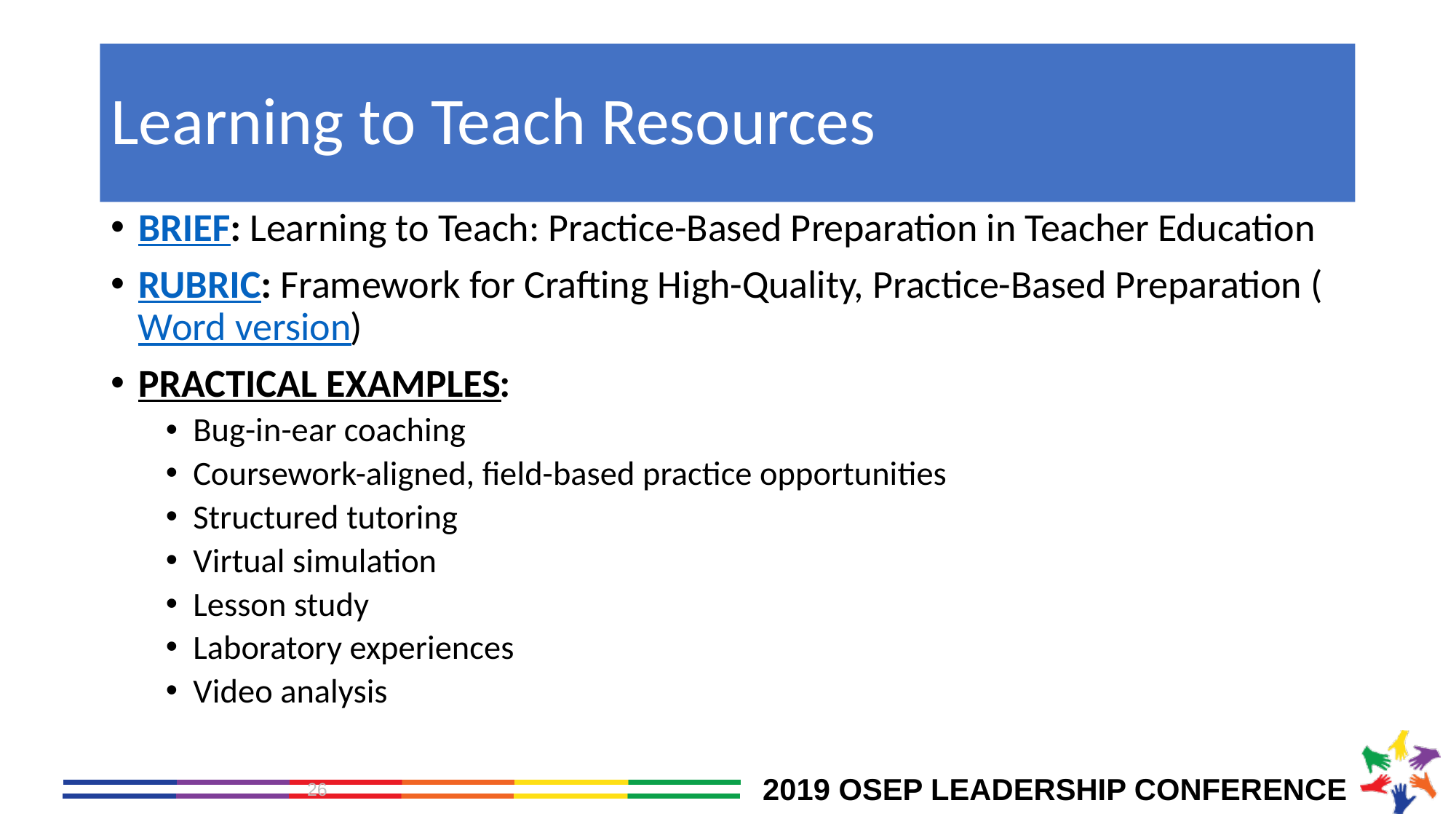

# Learning to Teach Resources
BRIEF: Learning to Teach: Practice-Based Preparation in Teacher Education
RUBRIC: Framework for Crafting High-Quality, Practice-Based Preparation (Word version)
PRACTICAL EXAMPLES:
Bug-in-ear coaching
Coursework-aligned, field-based practice opportunities
Structured tutoring
Virtual simulation
Lesson study
Laboratory experiences
Video analysis

26